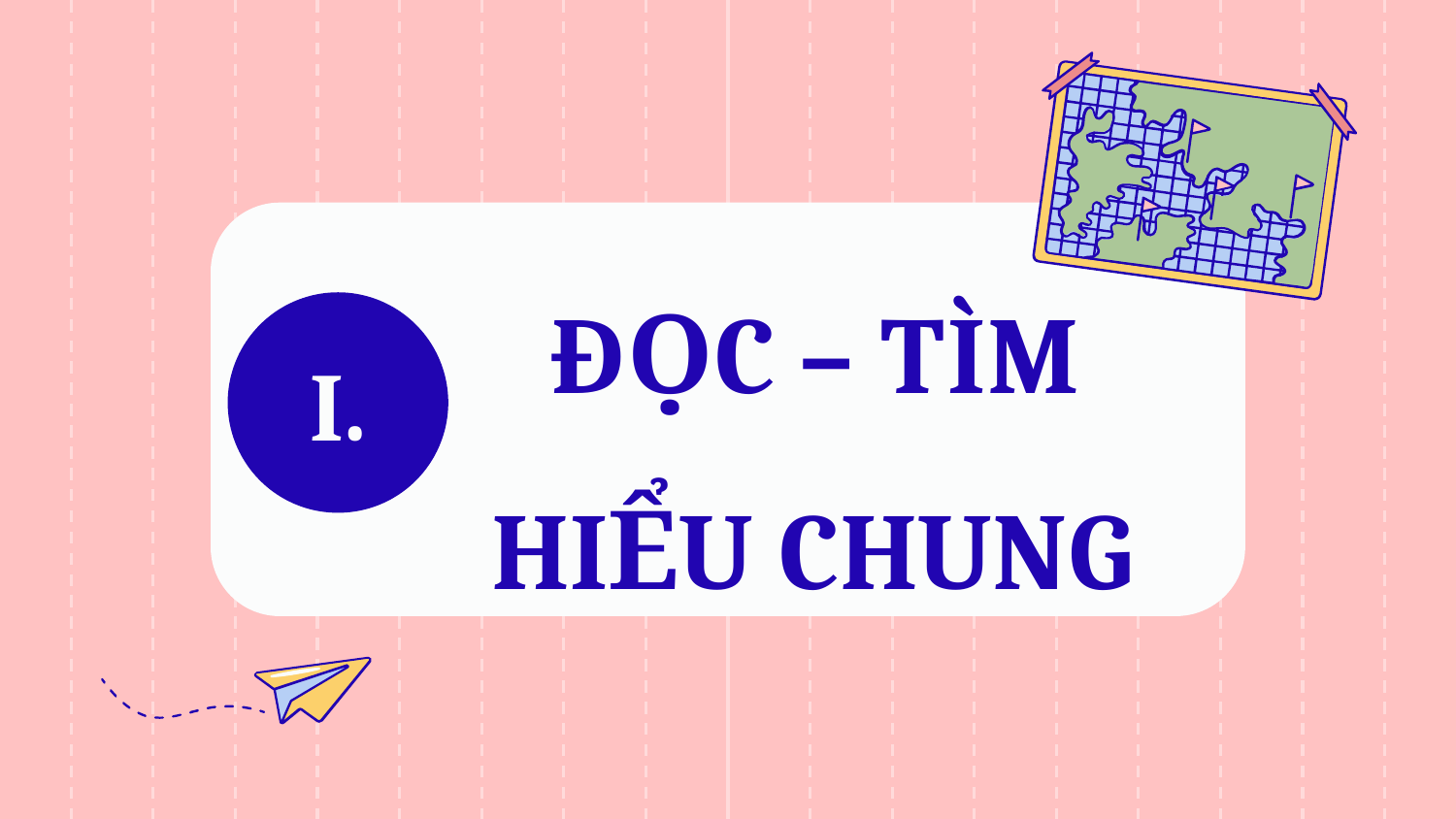

# ĐỌC – TÌM HIỂU CHUNG

I.